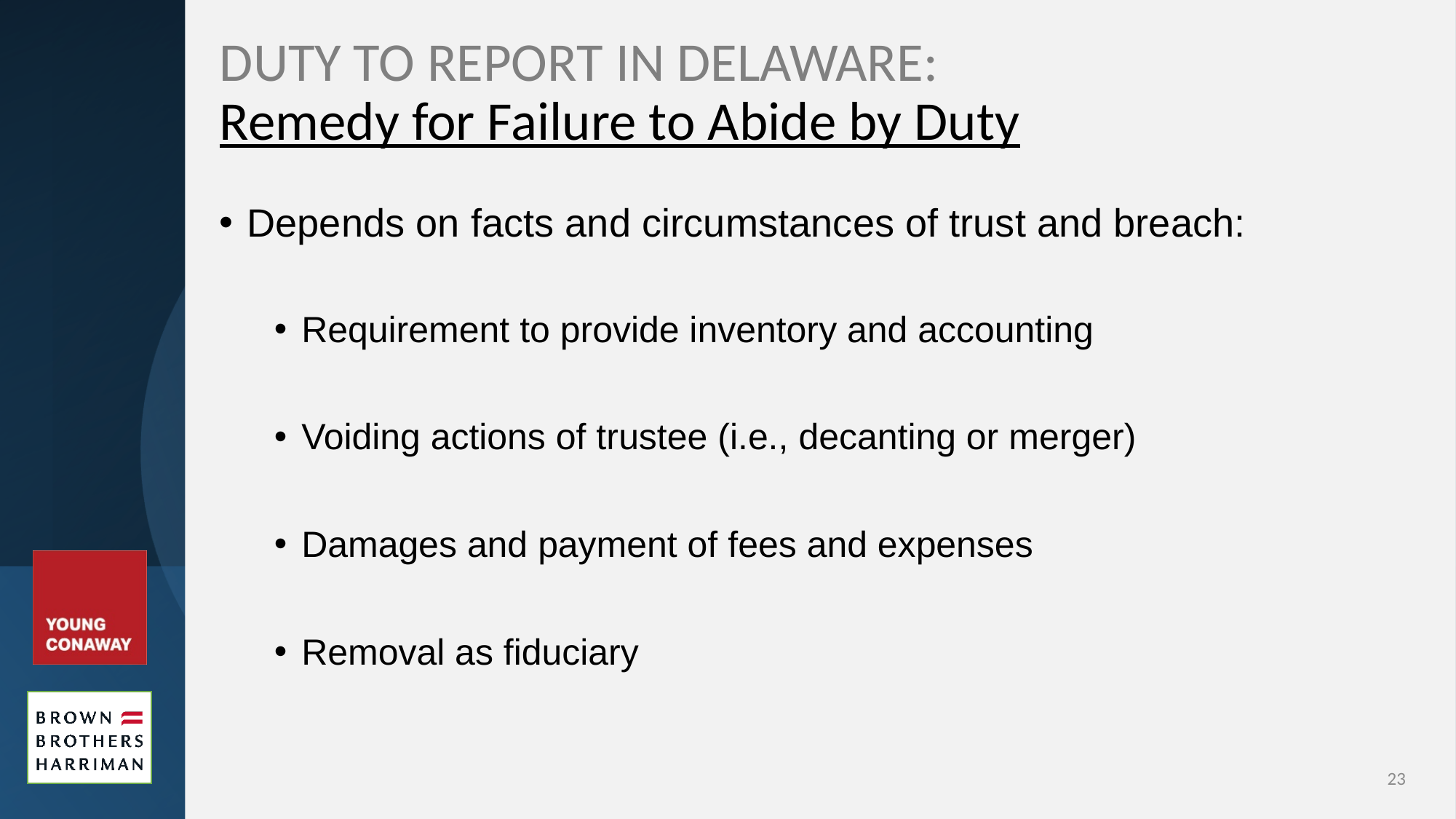

# DUTY TO REPORT IN DELAWARE: Remedy for Failure to Abide by Duty
Depends on facts and circumstances of trust and breach:

Requirement to provide inventory and accounting

Voiding actions of trustee (i.e., decanting or merger)

Damages and payment of fees and expenses

Removal as fiduciary
23